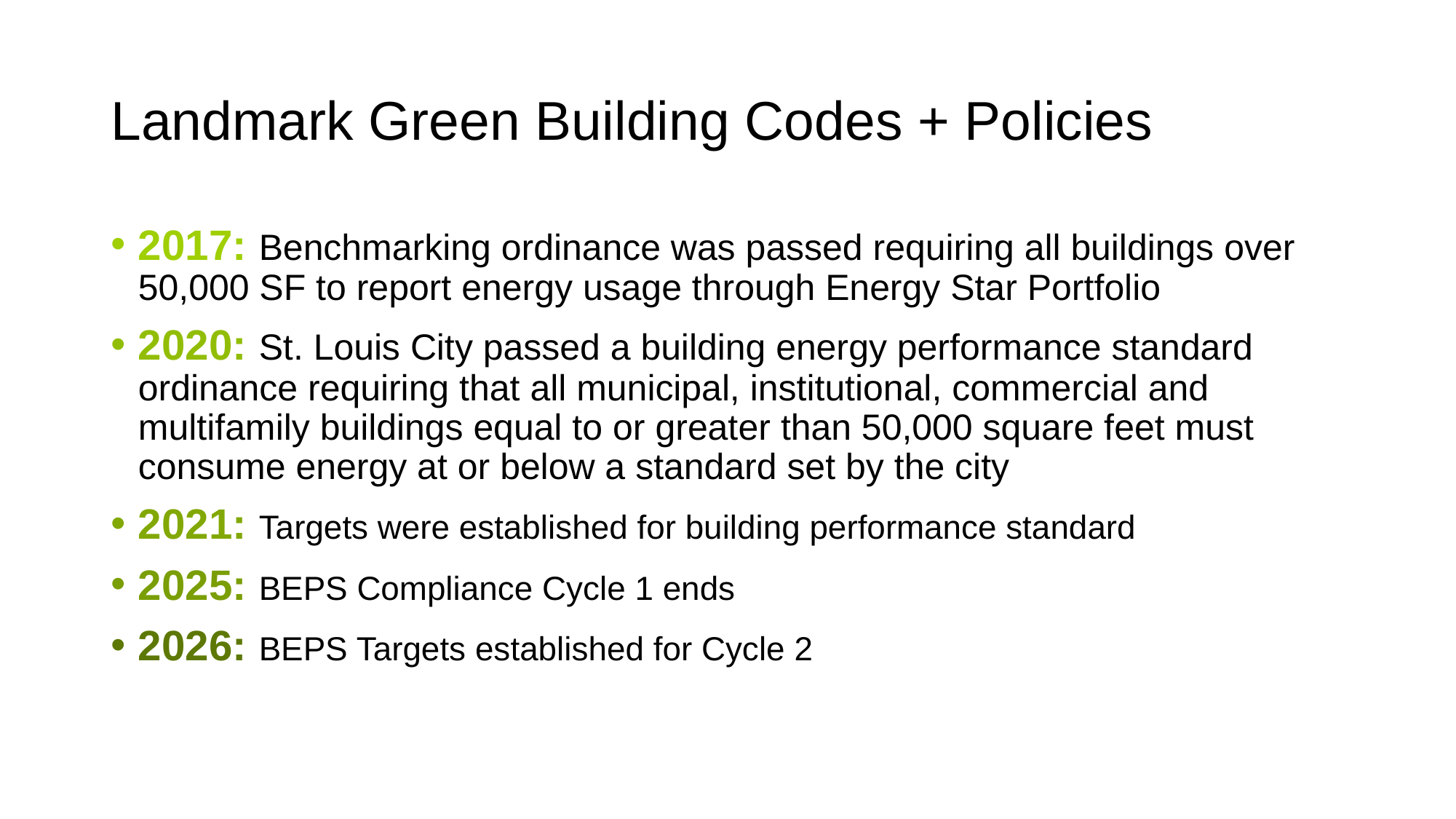

# Landmark Green Building Codes + Policies
2017: Benchmarking ordinance was passed requiring all buildings over 50,000 SF to report energy usage through Energy Star Portfolio
2020: St. Louis City passed a building energy performance standard ordinance requiring that all municipal, institutional, commercial and multifamily buildings equal to or greater than 50,000 square feet must consume energy at or below a standard set by the city
2021: Targets were established for building performance standard
2025: BEPS Compliance Cycle 1 ends
2026: BEPS Targets established for Cycle 2